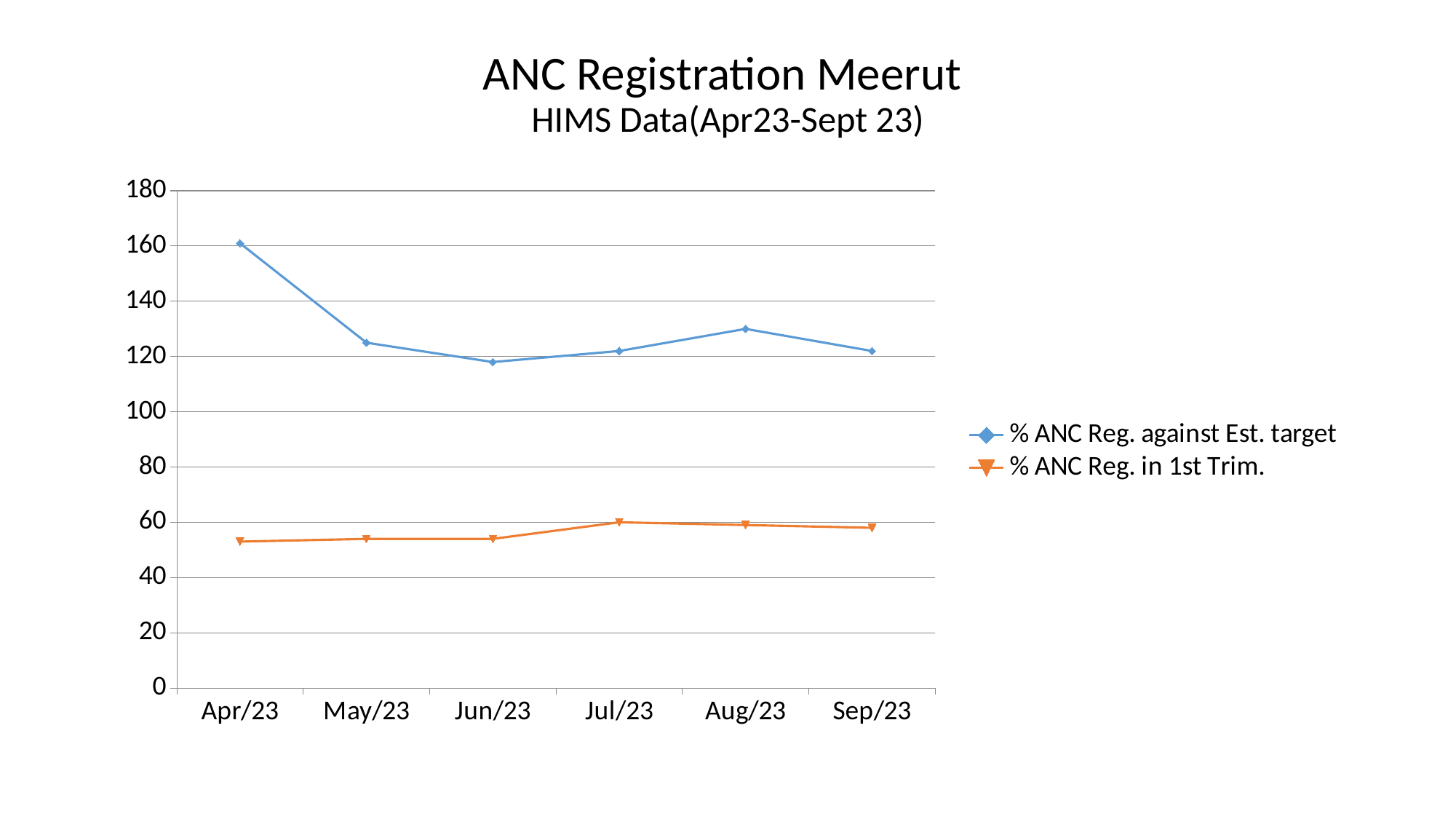

# ANC Registration Meerut HIMS Data(Apr23-Sept 23)

### Chart

| Category | % ANC Reg. against Est. target | % ANC Reg. in 1st Trim. | Column1 |
|---|---|---|---|
| 45017 | 161.0 | 53.0 | None |
| 45047 | 125.0 | 54.0 | None |
| 45078 | 118.0 | 54.0 | None |
| 45108 | 122.0 | 60.0 | None |
| 45139 | 130.0 | 59.0 | None |
| 45170 | 122.0 | 58.0 | None |